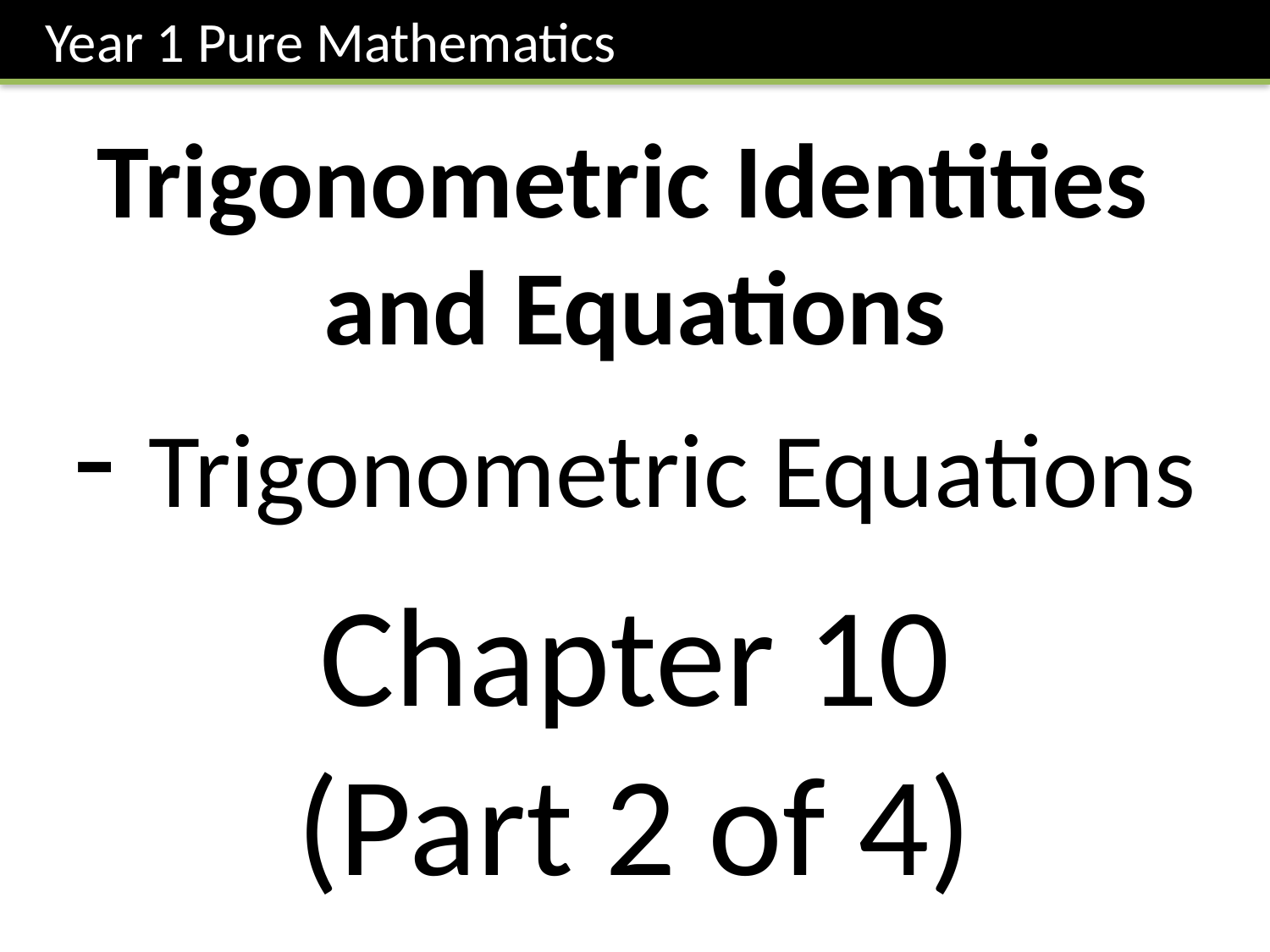

Year 1 Pure Mathematics
Trigonometric Identities
and Equations
- Trigonometric Equations

Chapter 10
(Part 2 of 4)